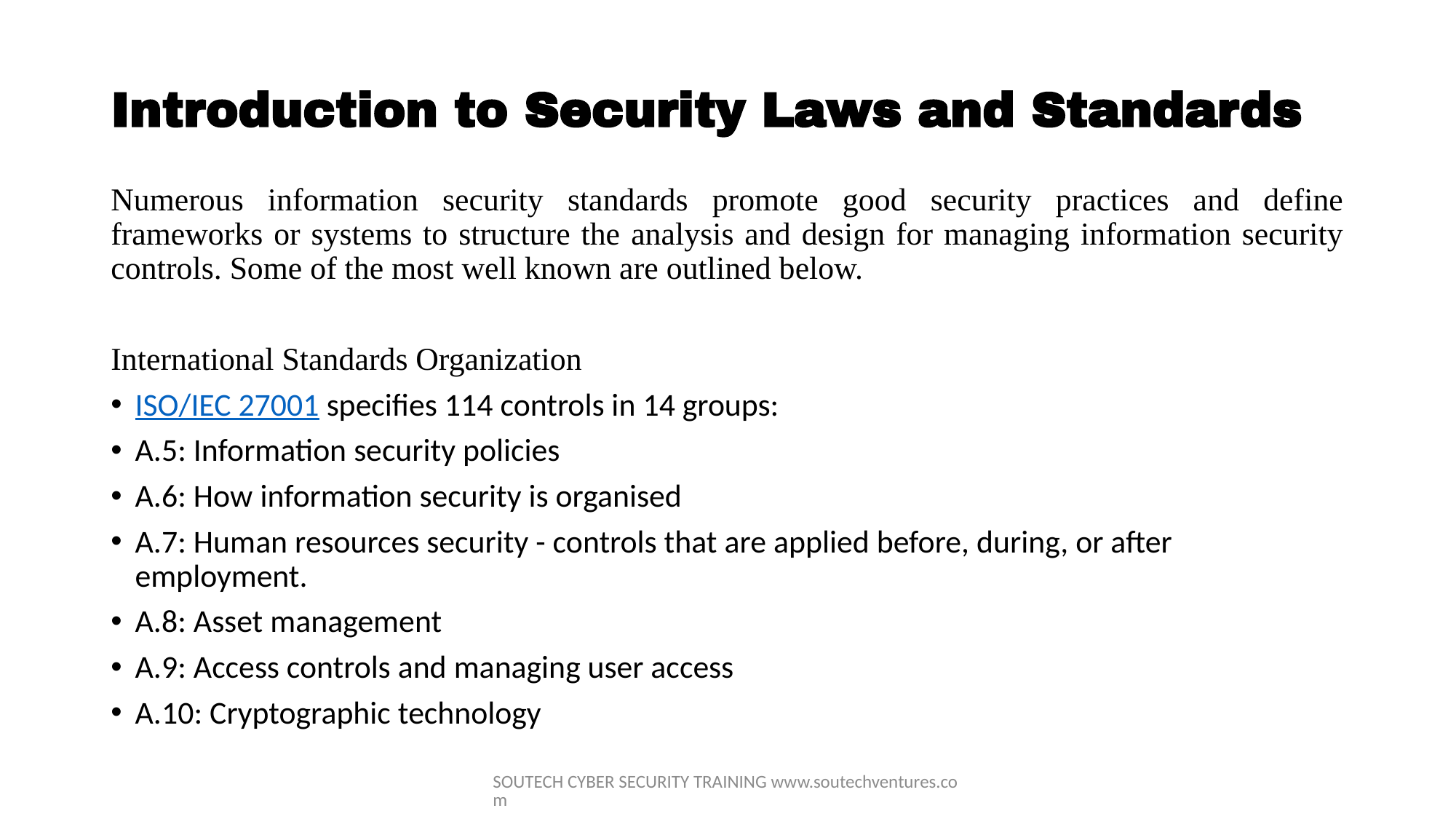

# Introduction to Security Laws and Standards
Numerous information security standards promote good security practices and define frameworks or systems to structure the analysis and design for managing information security controls. Some of the most well known are outlined below.

International Standards Organization
ISO/IEC 27001 specifies 114 controls in 14 groups:
A.5: Information security policies
A.6: How information security is organised
A.7: Human resources security - controls that are applied before, during, or after employment.
A.8: Asset management
A.9: Access controls and managing user access
A.10: Cryptographic technology

SOUTECH CYBER SECURITY TRAINING www.soutechventures.com